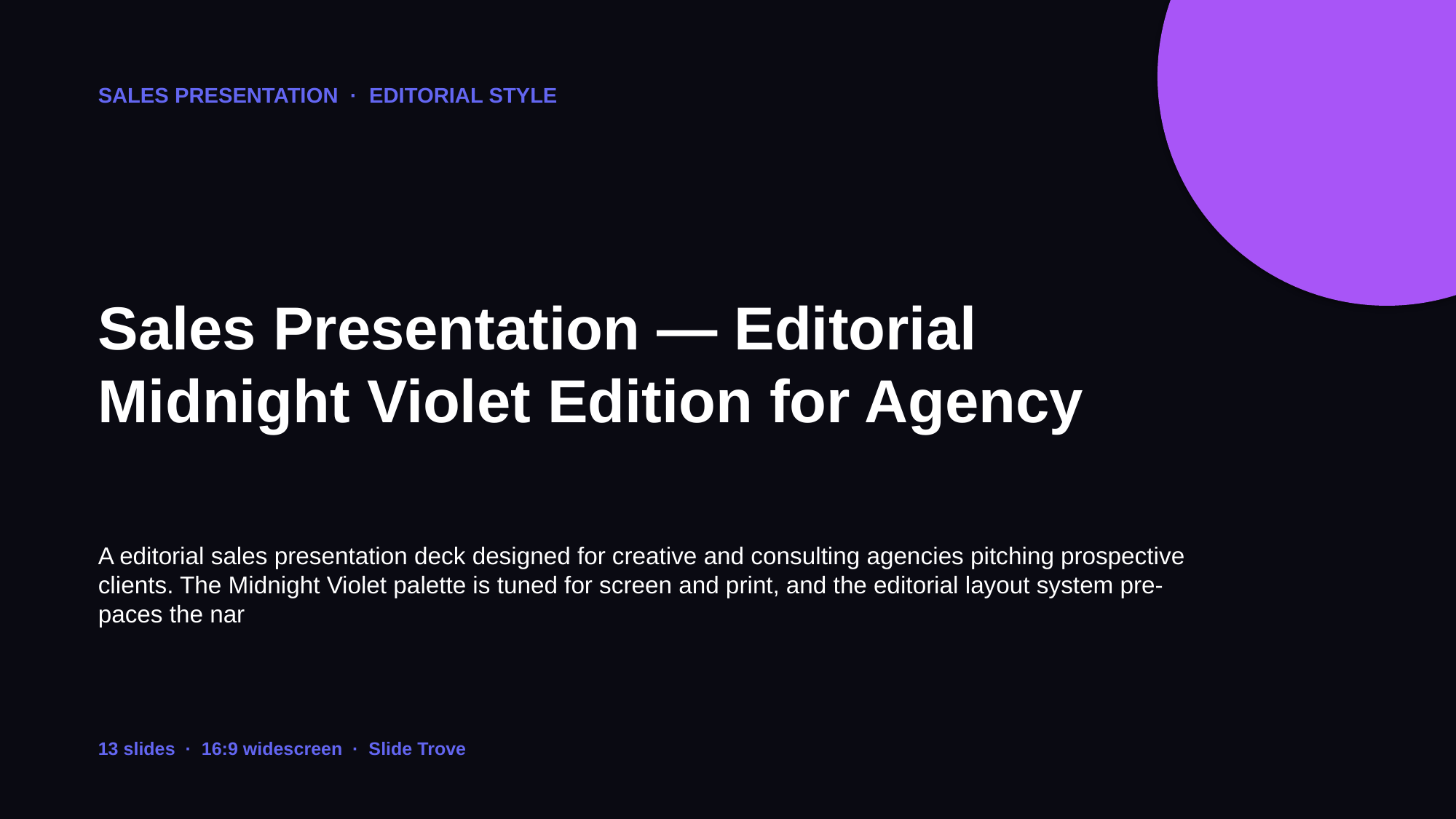

SALES PRESENTATION  ·  EDITORIAL STYLE
Sales Presentation — Editorial Midnight Violet Edition for Agency
A editorial sales presentation deck designed for creative and consulting agencies pitching prospective clients. The Midnight Violet palette is tuned for screen and print, and the editorial layout system pre-paces the nar
13 slides  ·  16:9 widescreen  ·  Slide Trove